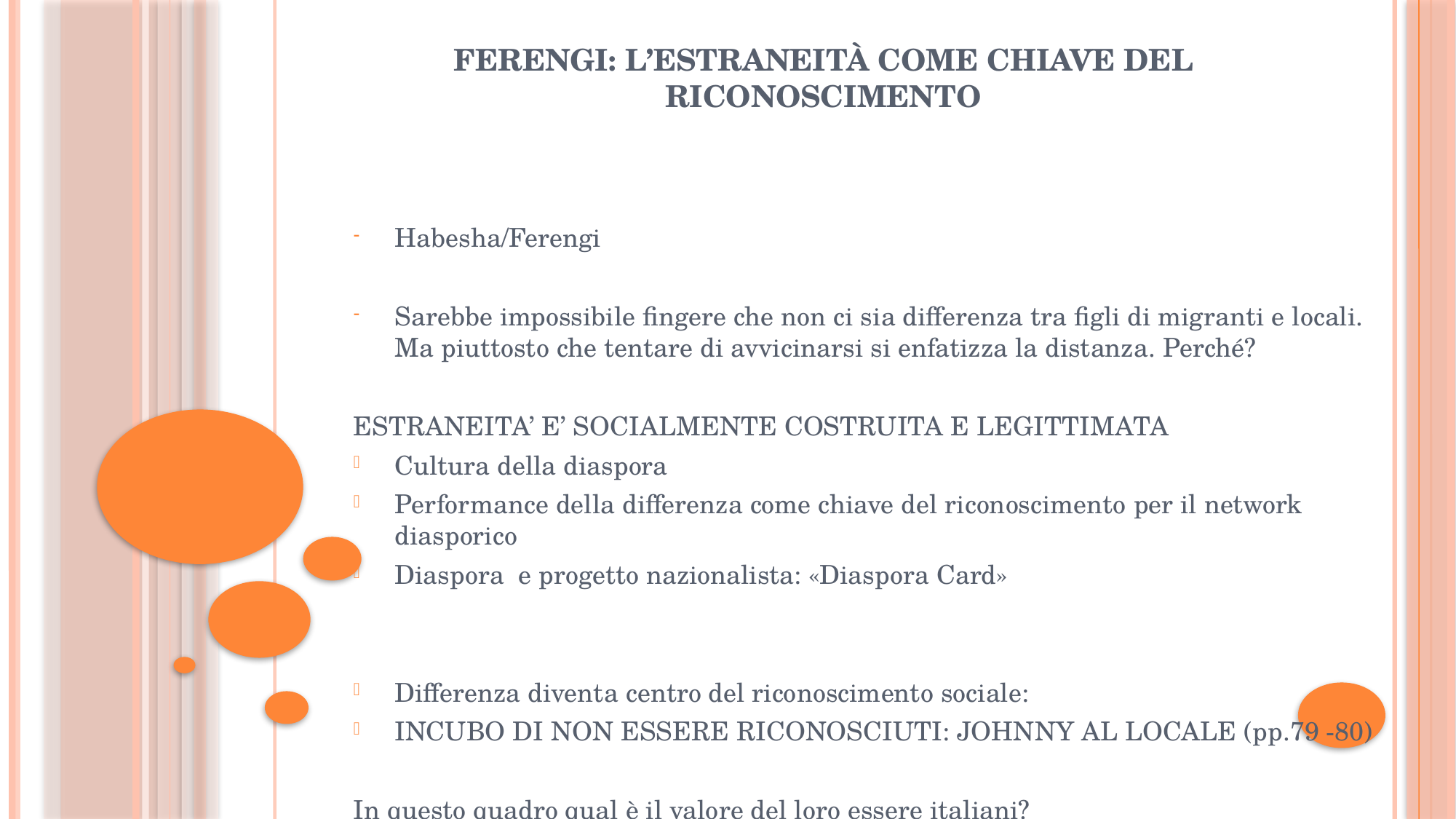

# Ferengi: l’estraneità come chiave del riconoscimento
Habesha/Ferengi

Sarebbe impossibile fingere che non ci sia differenza tra figli di migranti e locali. Ma piuttosto che tentare di avvicinarsi si enfatizza la distanza. Perché?

ESTRANEITA’ E’ SOCIALMENTE COSTRUITA E LEGITTIMATA
Cultura della diaspora
Performance della differenza come chiave del riconoscimento per il network diasporico
Diaspora  e progetto nazionalista: «Diaspora Card»

Differenza diventa centro del riconoscimento sociale:
INCUBO DI NON ESSERE RICONOSCIUTI: JOHNNY AL LOCALE (pp.79 -80)

In questo quadro qual è il valore del loro essere italiani?